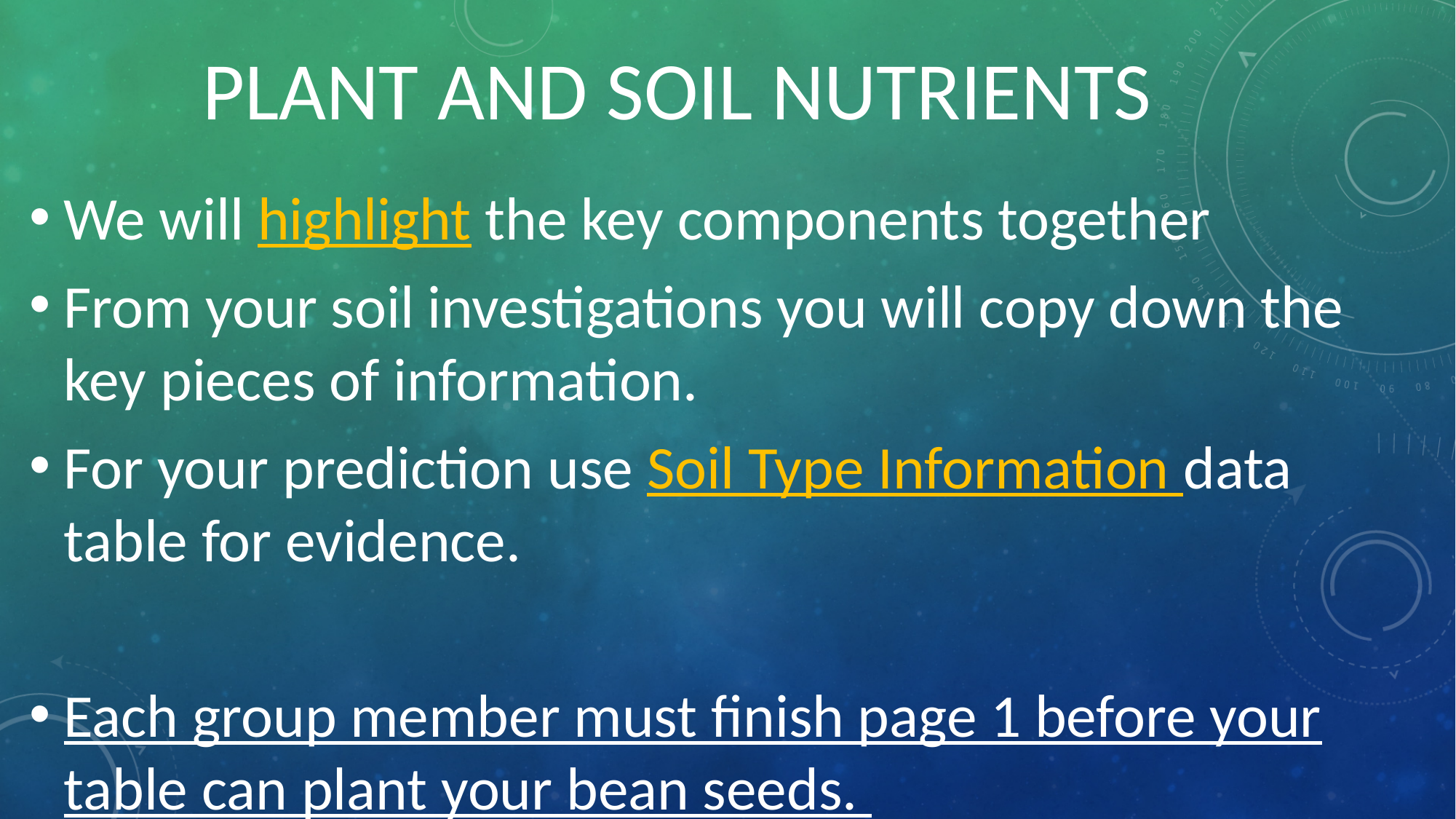

# Plant and Soil nutrients
We will highlight the key components together
From your soil investigations you will copy down the key pieces of information.
For your prediction use Soil Type Information data table for evidence.

Each group member must finish page 1 before your table can plant your bean seeds.